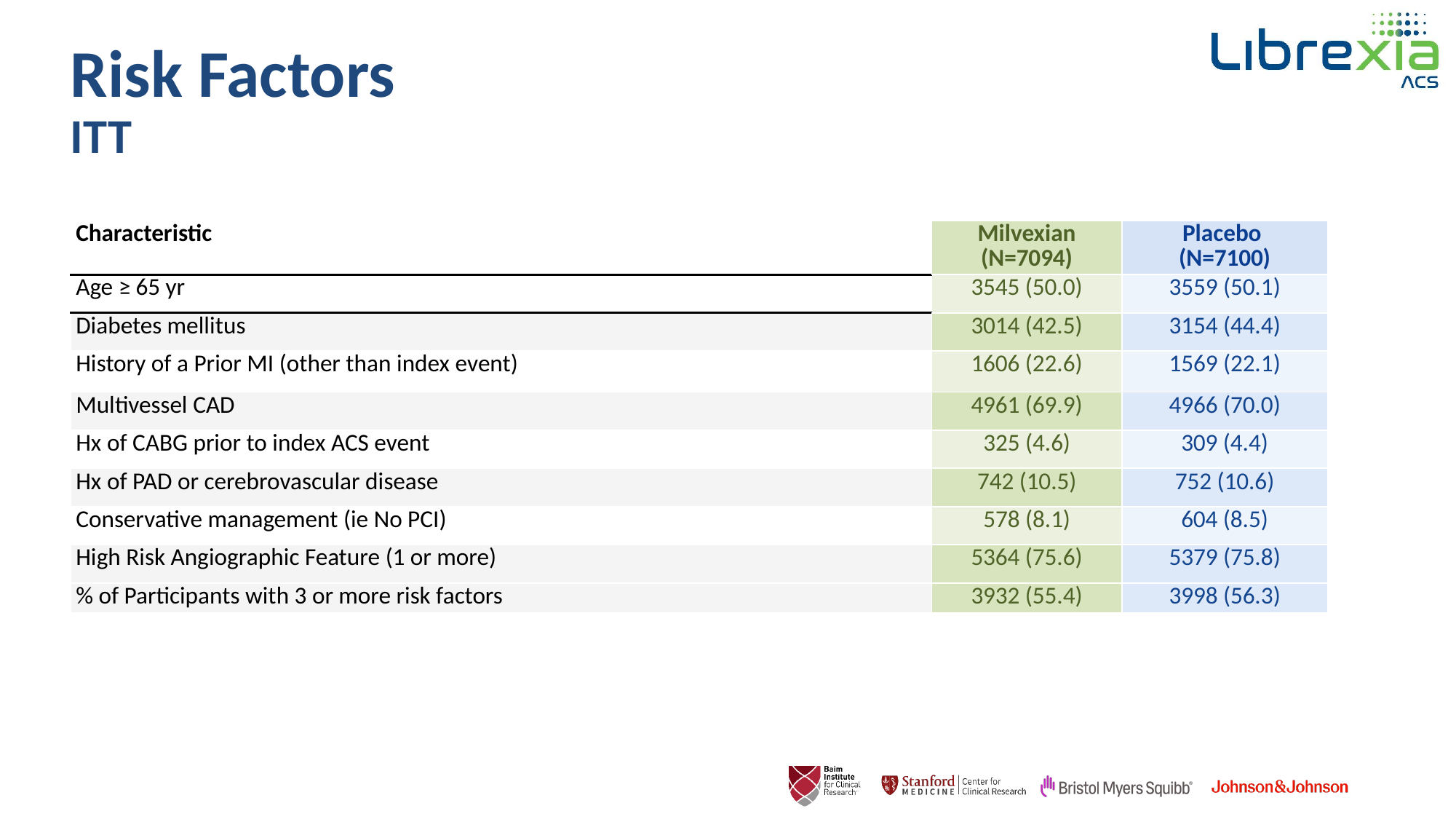

# Risk Factors ITT
| Characteristic | Milvexian (N=7094) | Placebo (N=7100) |
| --- | --- | --- |
| Age ≥ 65 yr | 3545 (50.0) | 3559 (50.1) |
| Diabetes mellitus | 3014 (42.5) | 3154 (44.4) |
| History of a Prior MI (other than index event) | 1606 (22.6) | 1569 (22.1) |
| Multivessel CAD | 4961 (69.9) | 4966 (70.0) |
| Hx of CABG prior to index ACS event | 325 (4.6) | 309 (4.4) |
| Hx of PAD or cerebrovascular disease | 742 (10.5) | 752 (10.6) |
| Conservative management (ie No PCI) | 578 (8.1) | 604 (8.5) |
| High Risk Angiographic Feature (1 or more) | 5364 (75.6) | 5379 (75.8) |
| % of Participants with 3 or more risk factors | 3932 (55.4) | 3998 (56.3) |